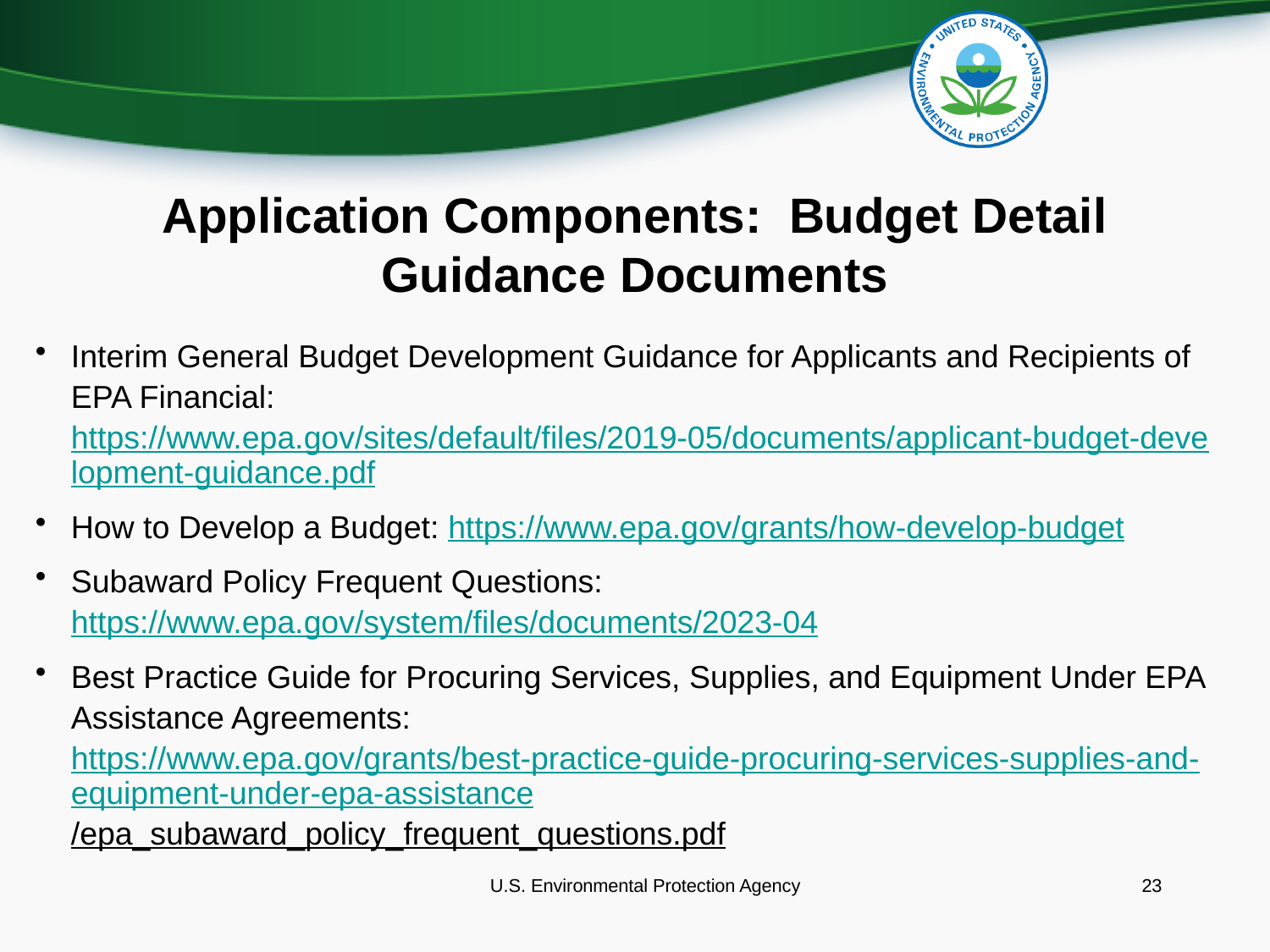

# Application Components:  Budget Detail Guidance Documents
Interim General Budget Development Guidance for Applicants and Recipients of EPA Financial: https://www.epa.gov/sites/default/files/2019-05/documents/applicant-budget-development-guidance.pdf
How to Develop a Budget: https://www.epa.gov/grants/how-develop-budget
Subaward Policy Frequent Questions: https://www.epa.gov/system/files/documents/2023-04
Best Practice Guide for Procuring Services, Supplies, and Equipment Under EPA Assistance Agreements: https://www.epa.gov/grants/best-practice-guide-procuring-services-supplies-and-equipment-under-epa-assistance/epa_subaward_policy_frequent_questions.pdf
U.S. Environmental Protection Agency
23